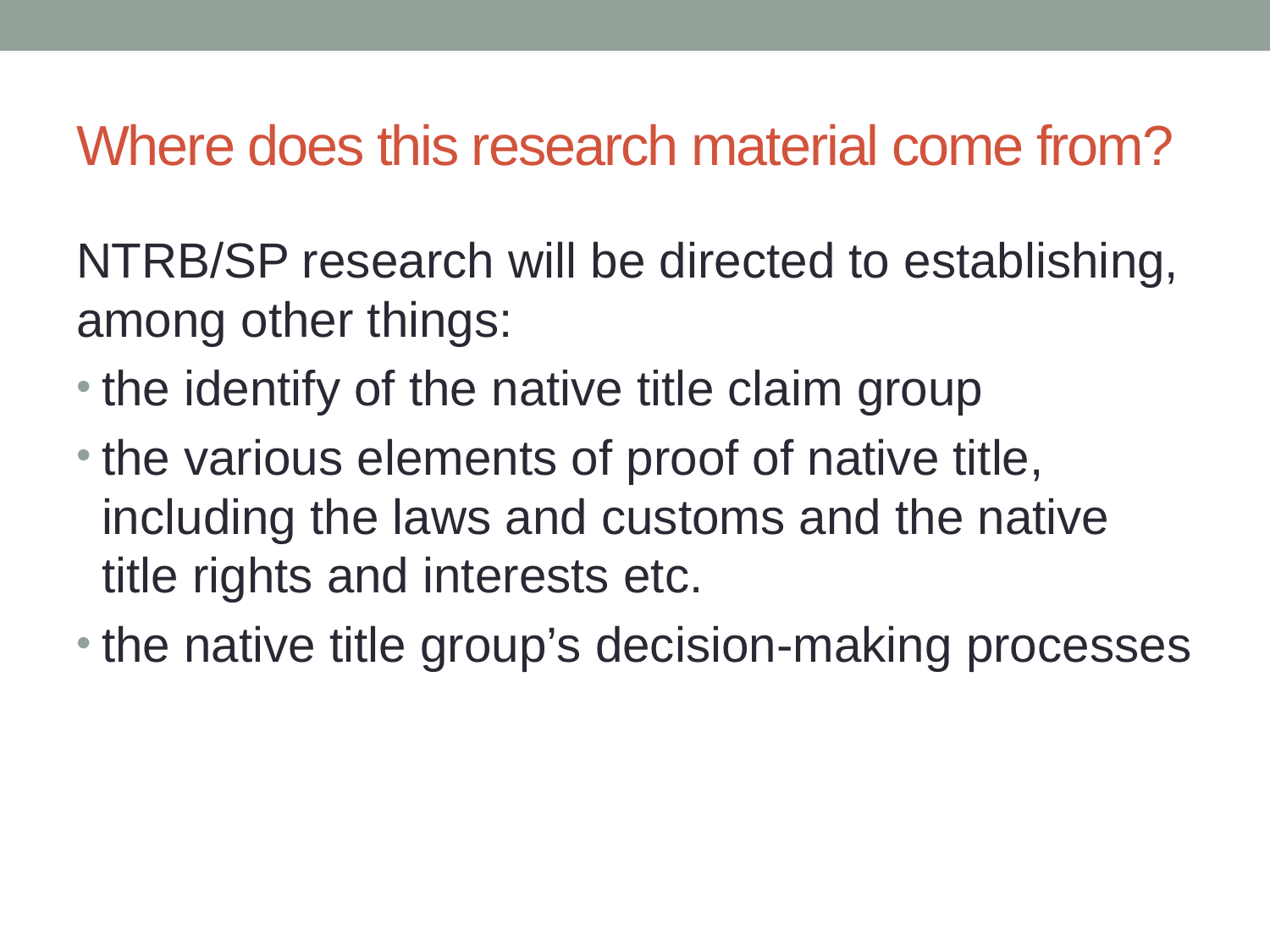

# Where does this research material come from?
NTRB/SP research will be directed to establishing, among other things:
the identify of the native title claim group
the various elements of proof of native title, including the laws and customs and the native title rights and interests etc.
the native title group’s decision-making processes